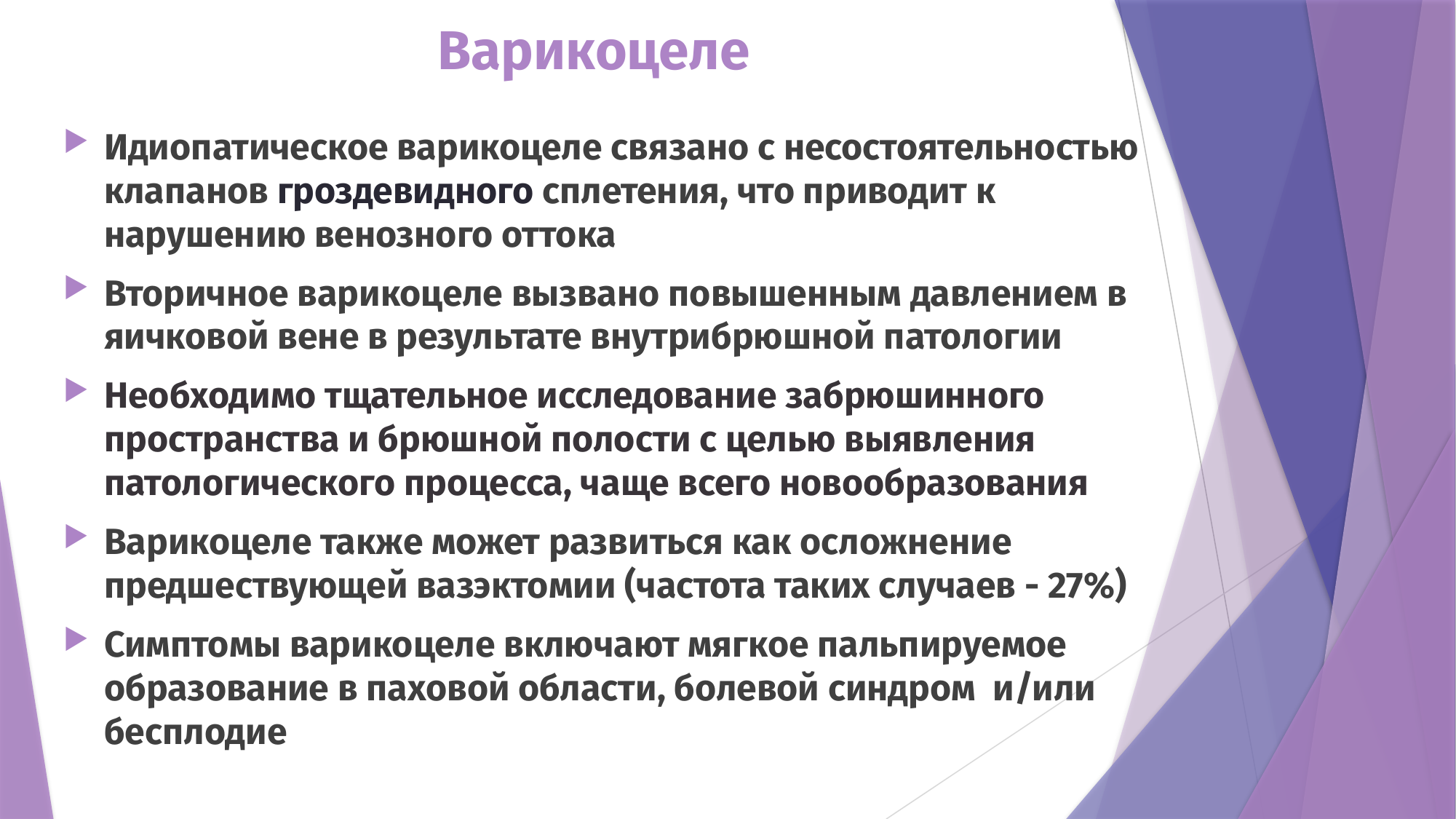

# Варикоцеле
Идиопатическое варикоцеле связано с несостоятельностью клапанов гроздевидного сплетения, что приводит к нарушению венозного оттока
Вторичное варикоцеле вызвано повышенным давлением в яичковой вене в результате внутрибрюшной патологии
Необходимо тщательное исследование забрюшинного пространства и брюшной полости с целью выявления патологического процесса, чаще всего новообразования
Варикоцеле также может развиться как осложнение предшествующей вазэктомии (частота таких случаев - 27%)
Симптомы варикоцеле включают мягкое пальпируемое образование в паховой области, болевой синдром  и/или бесплодие